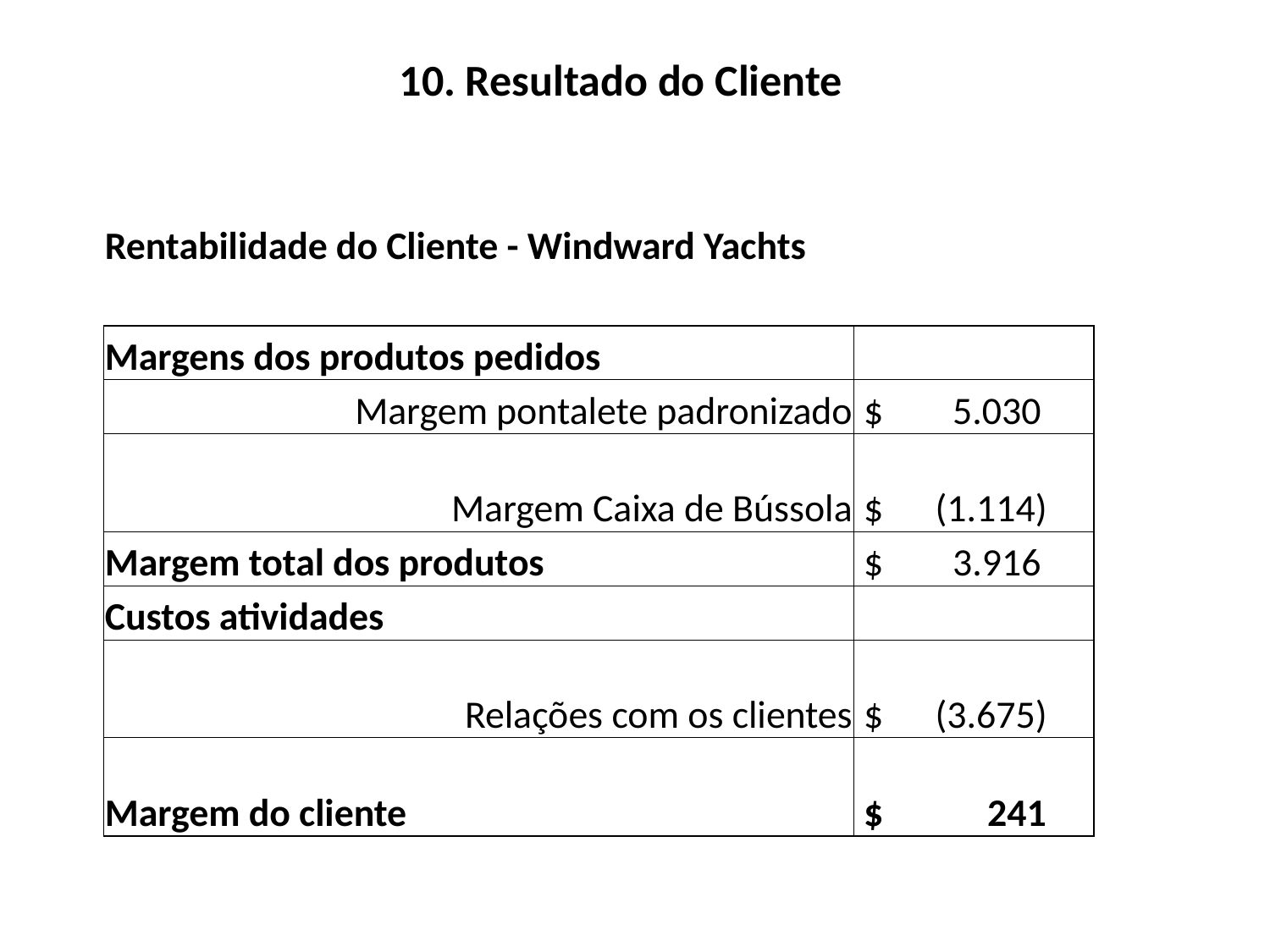

# 10. Resultado do Cliente
| Rentabilidade do Cliente - Windward Yachts |  |
| --- | --- |
|  |  |
| Margens dos produtos pedidos |  |
| Margem pontalete padronizado | $ 5.030 |
| Margem Caixa de Bússola | $ (1.114) |
| Margem total dos produtos | $ 3.916 |
| Custos atividades |  |
| Relações com os clientes | $ (3.675) |
| Margem do cliente | $ 241 |